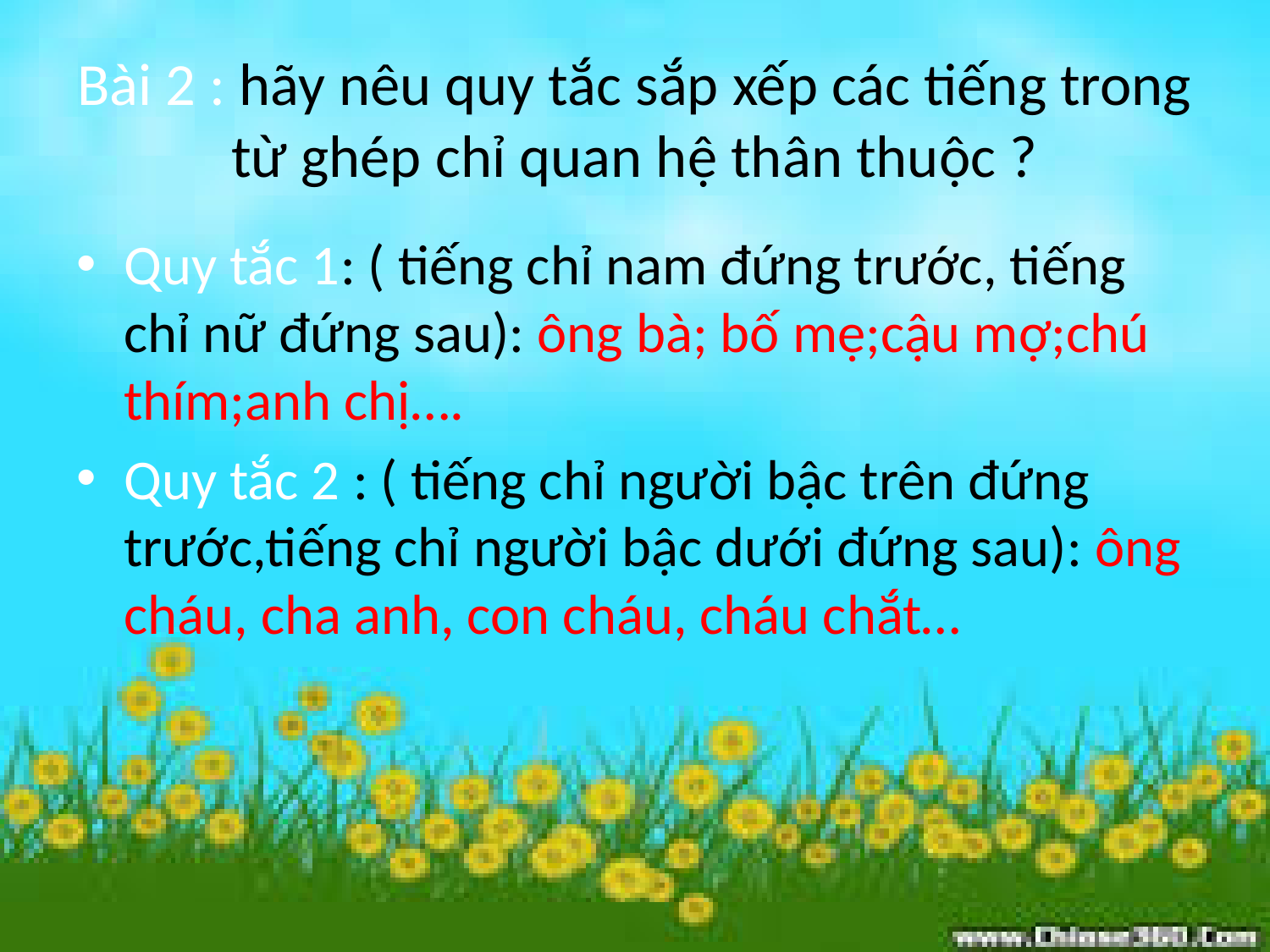

# Bài 2 : hãy nêu quy tắc sắp xếp các tiếng trong từ ghép chỉ quan hệ thân thuộc ?
Quy tắc 1: ( tiếng chỉ nam đứng trước, tiếng chỉ nữ đứng sau): ông bà; bố mẹ;cậu mợ;chú thím;anh chị….
Quy tắc 2 : ( tiếng chỉ người bậc trên đứng trước,tiếng chỉ người bậc dưới đứng sau): ông cháu, cha anh, con cháu, cháu chắt…